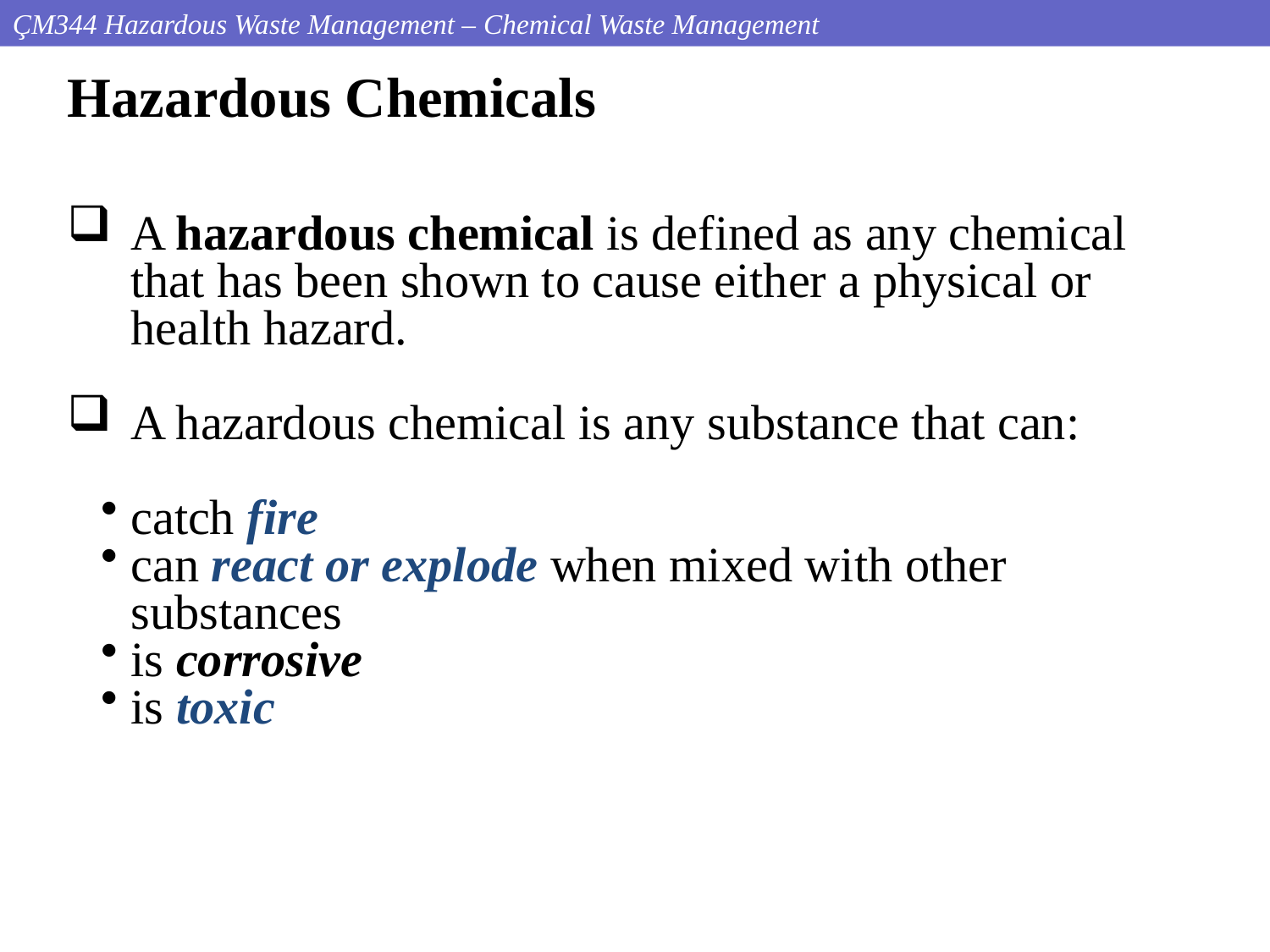

ÇM344 Hazardous Waste Management – Chemical Waste Management
Hazardous Chemicals
A hazardous chemical is defined as any chemical that has been shown to cause either a physical or health hazard.

A hazardous chemical is any substance that can:

catch fire
can react or explode when mixed with other substances
is corrosive
is toxic